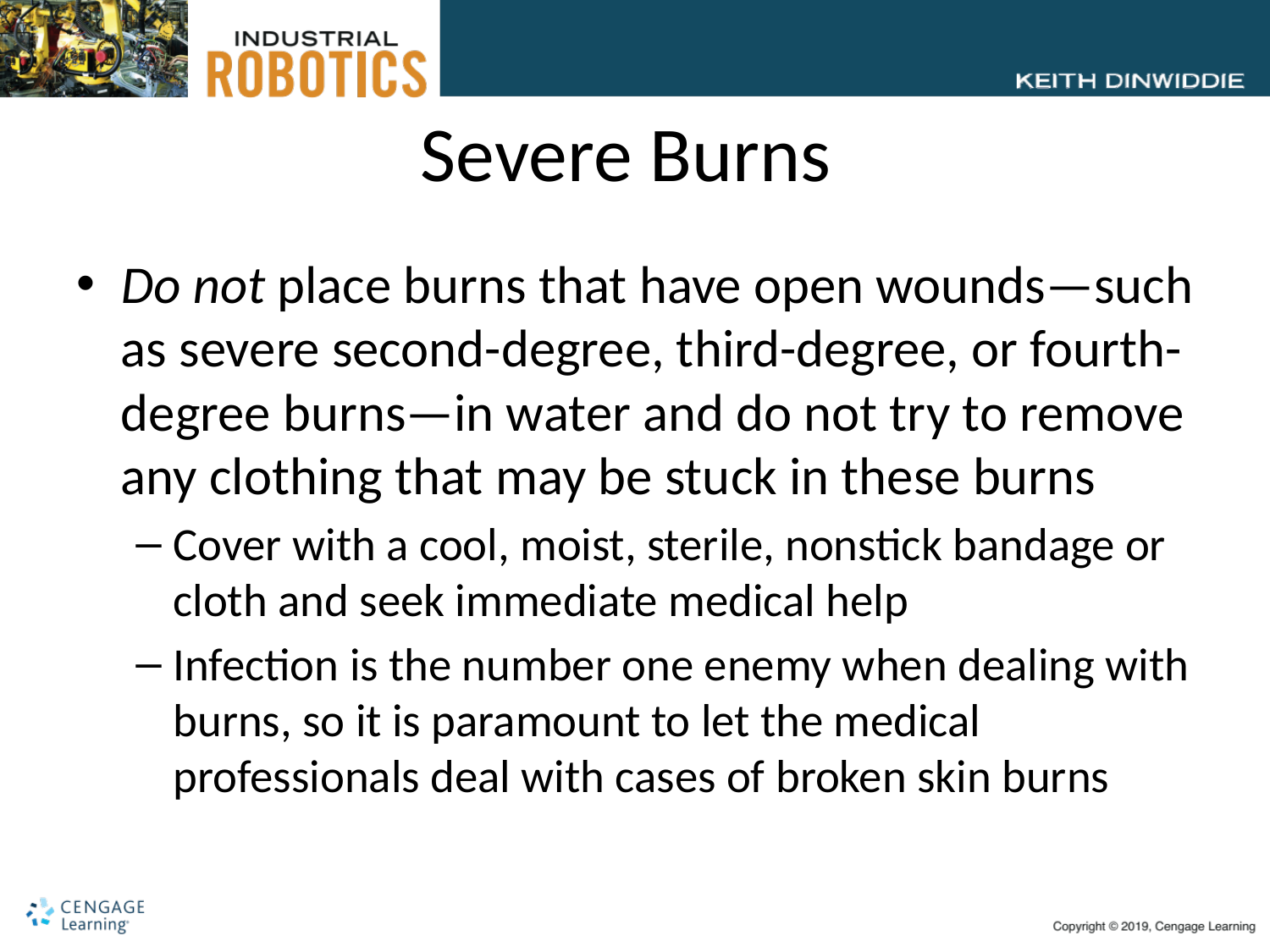

# Severe Burns
Do not place burns that have open wounds—such as severe second-degree, third-degree, or fourth-degree burns—in water and do not try to remove any clothing that may be stuck in these burns
Cover with a cool, moist, sterile, nonstick bandage or cloth and seek immediate medical help
Infection is the number one enemy when dealing with burns, so it is paramount to let the medical professionals deal with cases of broken skin burns